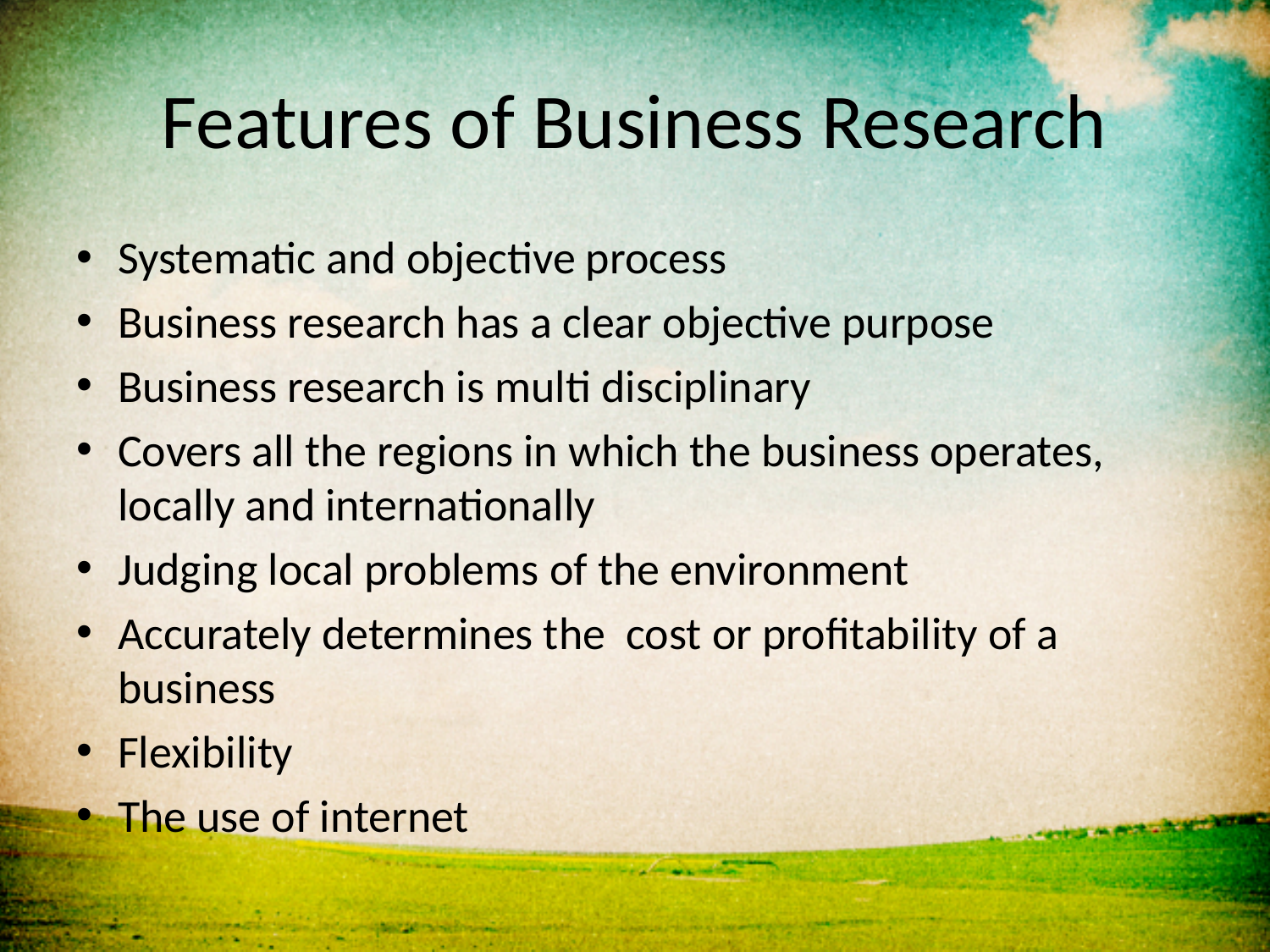

# Features of Business Research
Systematic and objective process
Business research has a clear objective purpose
Business research is multi disciplinary
Covers all the regions in which the business operates, locally and internationally
Judging local problems of the environment
Accurately determines the  cost or profitability of a business
Flexibility
The use of internet